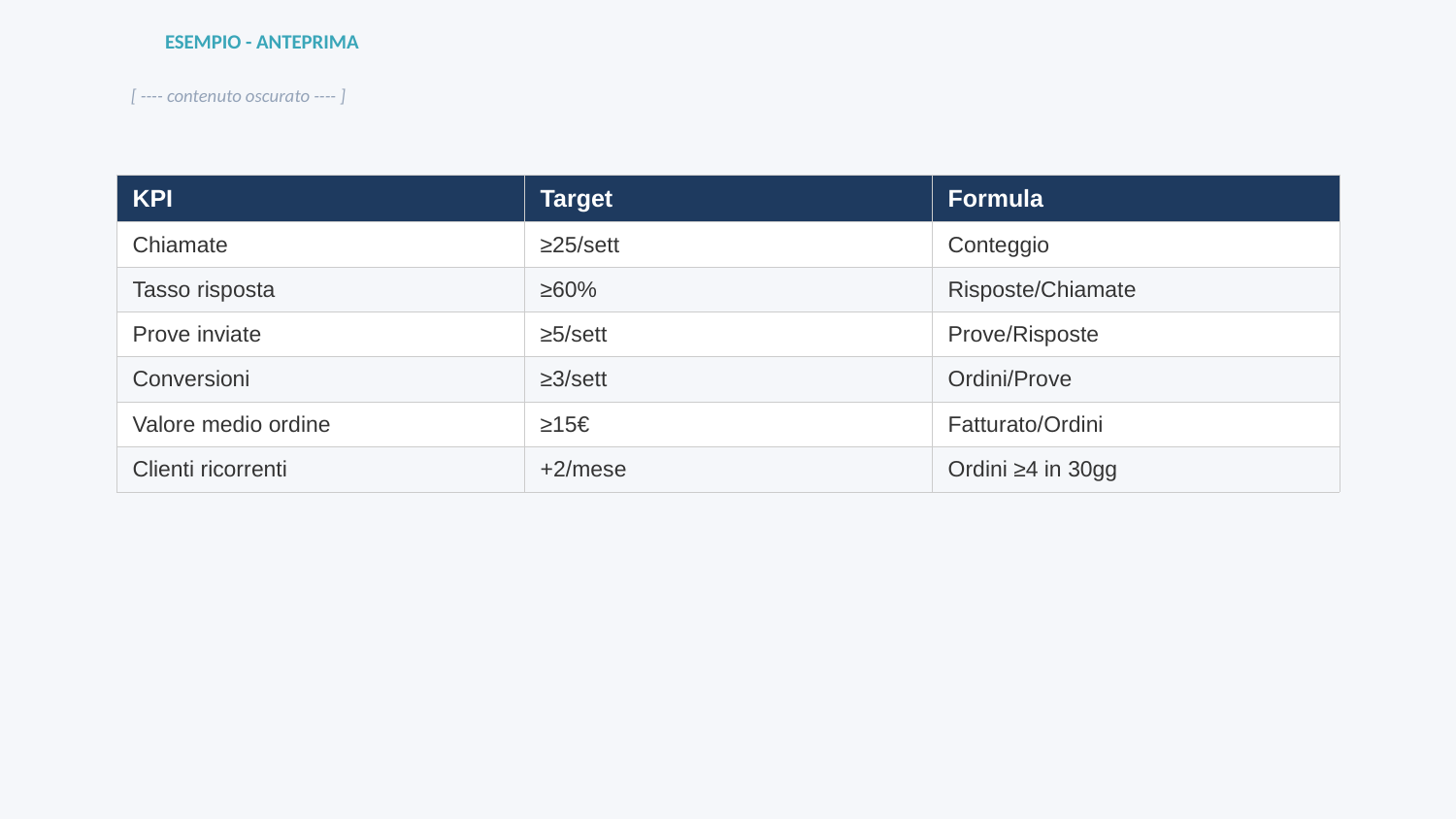

ESEMPIO - ANTEPRIMA
[ ---- contenuto oscurato ---- ]
| KPI | Target | Formula |
| --- | --- | --- |
| Chiamate | ≥25/sett | Conteggio |
| Tasso risposta | ≥60% | Risposte/Chiamate |
| Prove inviate | ≥5/sett | Prove/Risposte |
| Conversioni | ≥3/sett | Ordini/Prove |
| Valore medio ordine | ≥15€ | Fatturato/Ordini |
| Clienti ricorrenti | +2/mese | Ordini ≥4 in 30gg |